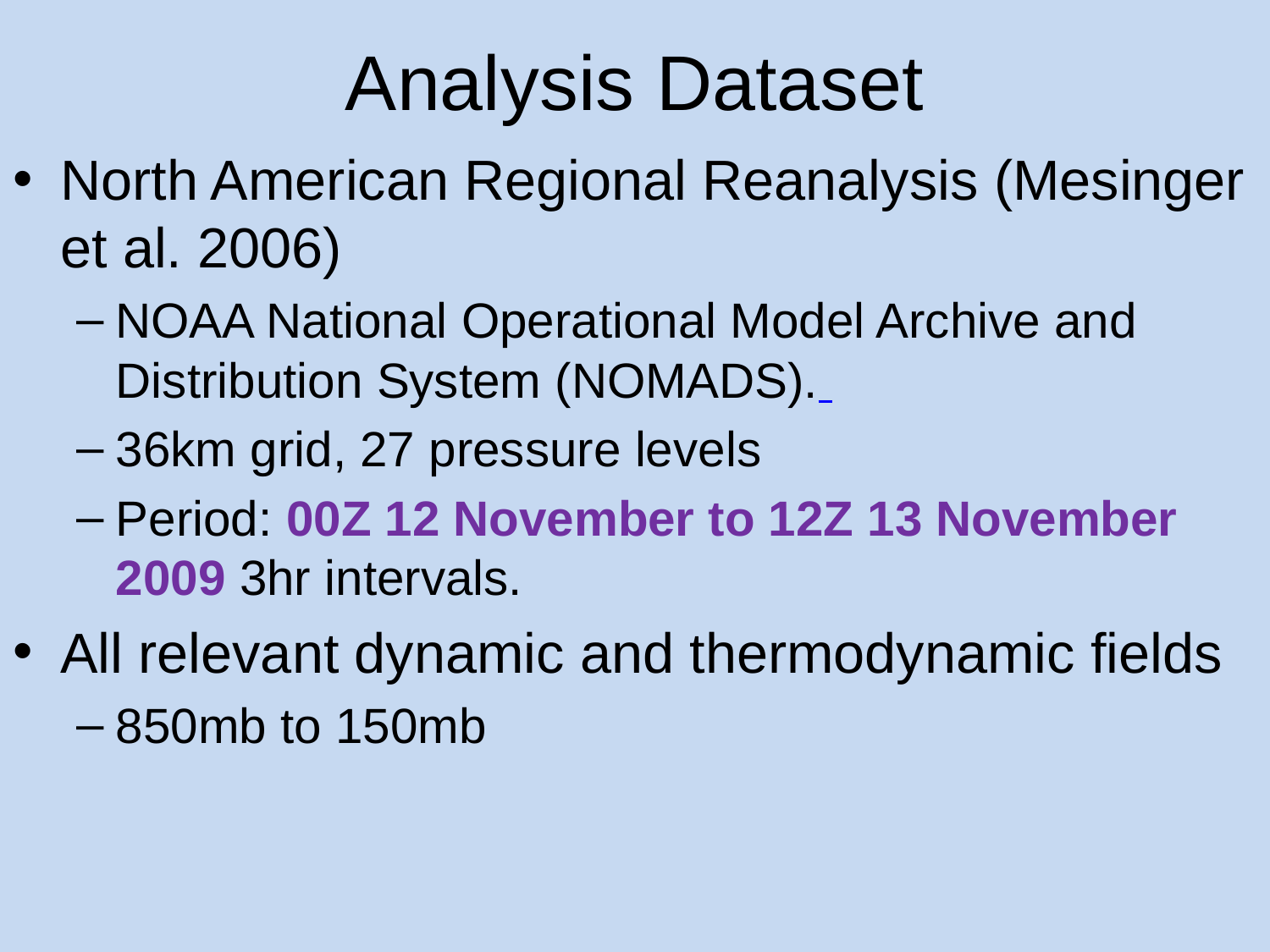

# Analysis Dataset
North American Regional Reanalysis (Mesinger et al. 2006)
NOAA National Operational Model Archive and Distribution System (NOMADS).
36km grid, 27 pressure levels
Period: 00Z 12 November to 12Z 13 November 2009 3hr intervals.
All relevant dynamic and thermodynamic fields
850mb to 150mb